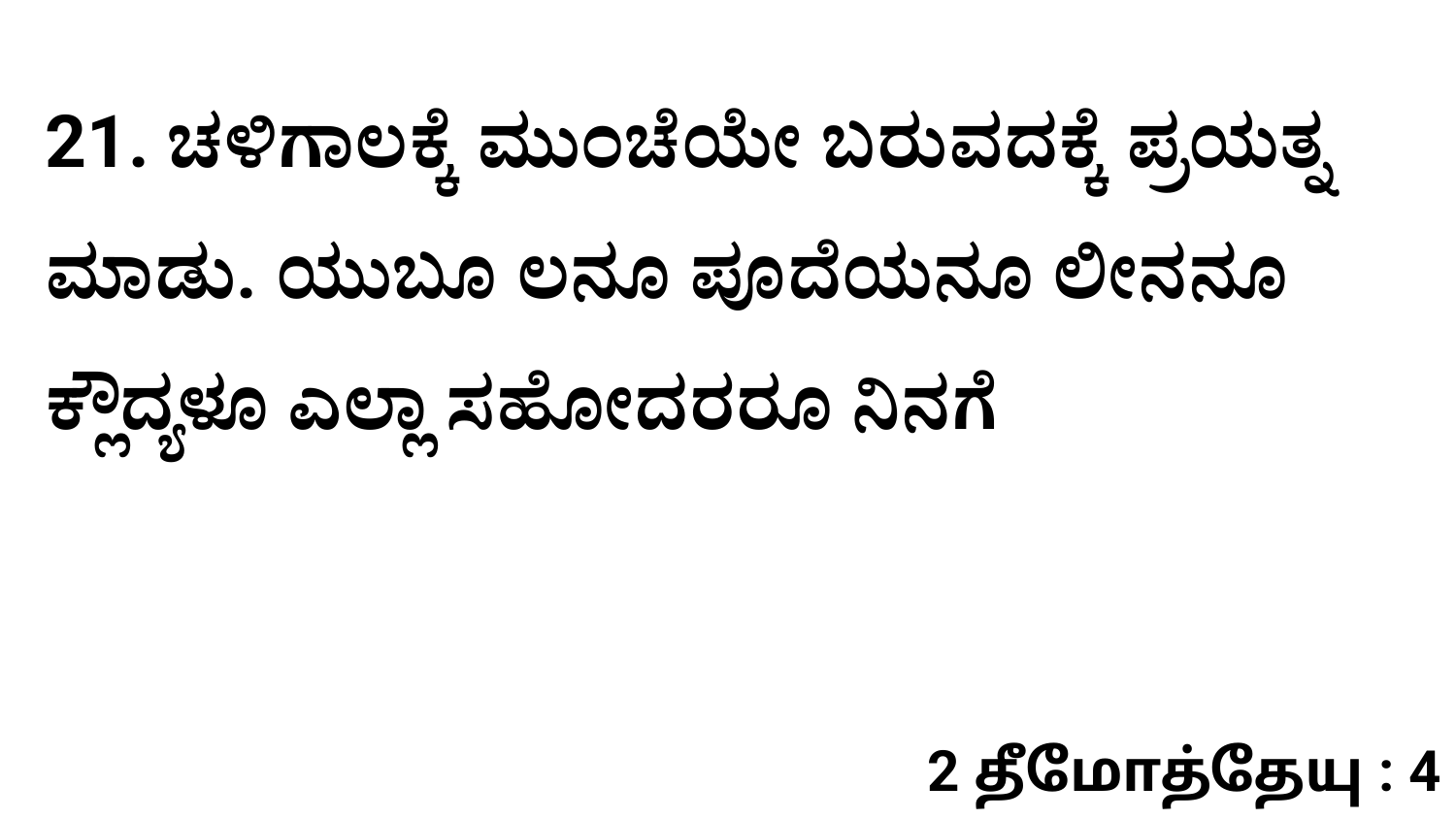

21. ಚಳಿಗಾಲಕ್ಕೆ ಮುಂಚೆಯೇ ಬರುವದಕ್ಕೆ ಪ್ರಯತ್ನ ಮಾಡು. ಯುಬೂ ಲನೂ ಪೂದೆಯನೂ ಲೀನನೂ ಕ್ಲೌದ್ಯಳೂ ಎಲ್ಲಾ ಸಹೋದರರೂ ನಿನಗೆ
2 தீமோத்தேயு : 4